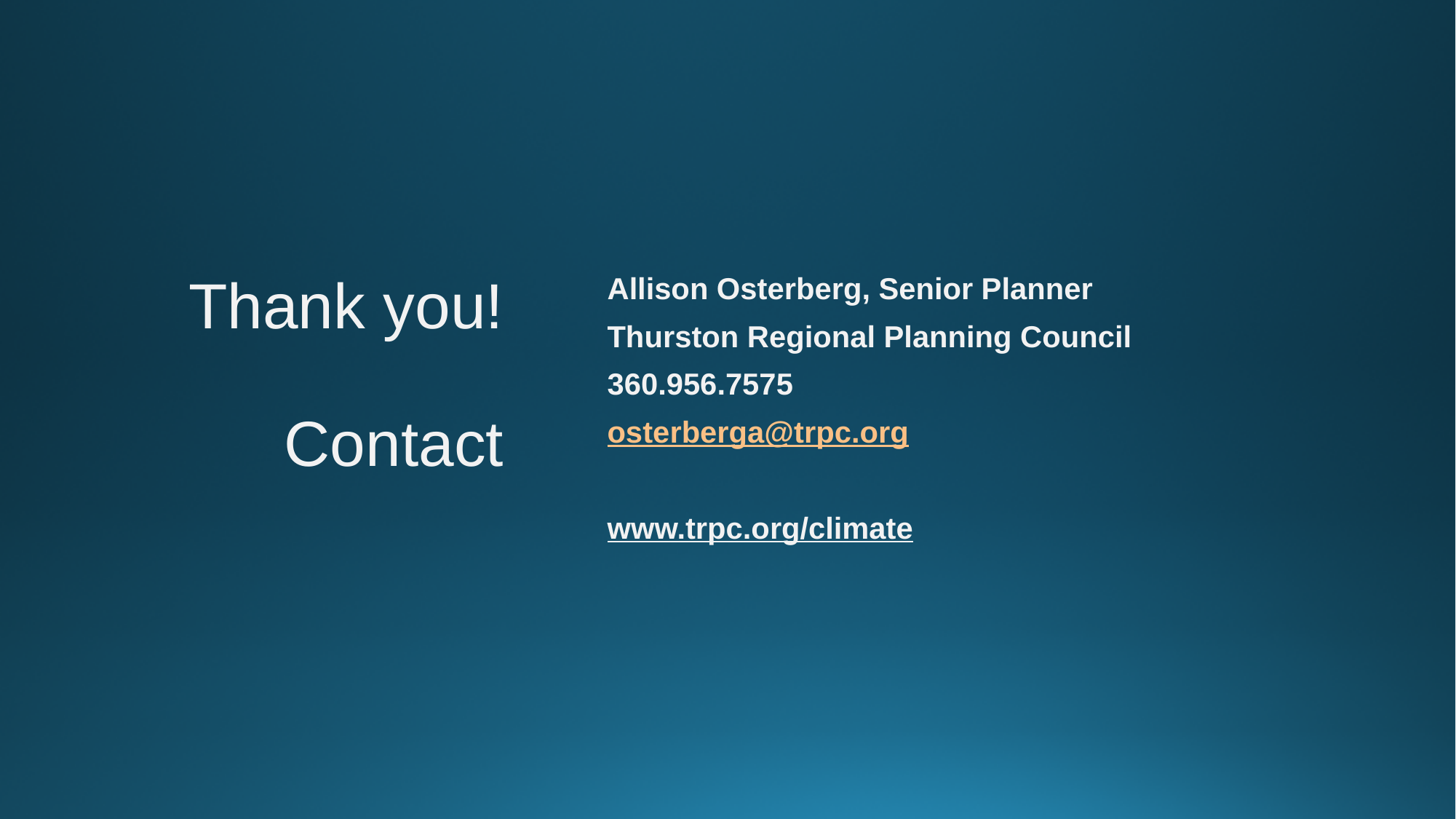

# Thank you! Contact
Allison Osterberg, Senior Planner
Thurston Regional Planning Council
360.956.7575
osterberga@trpc.org

www.trpc.org/climate